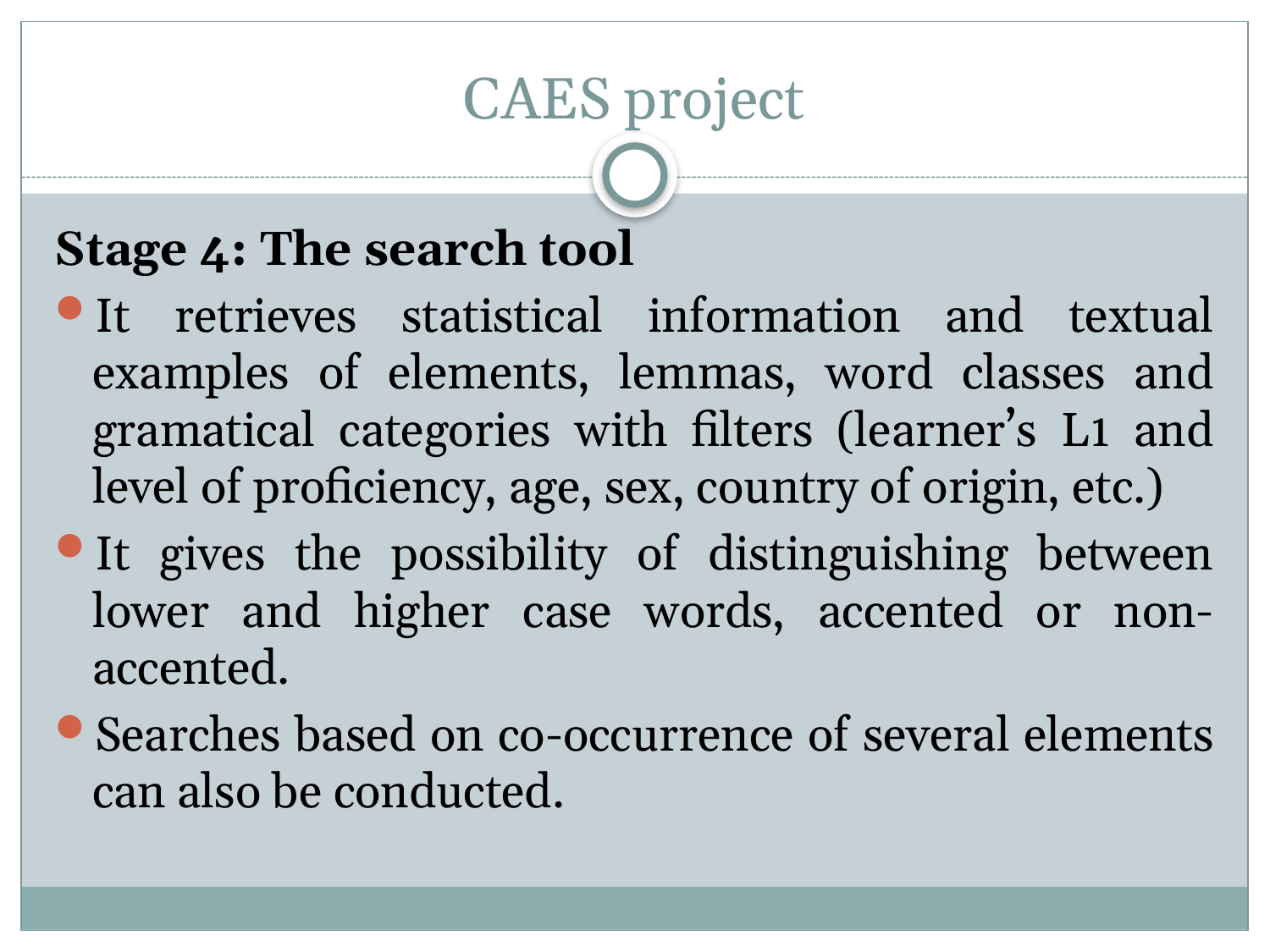

CAES project
Stage 4: The search tool
It retrieves statistical information and textual examples of elements, lemmas, word classes and gramatical categories with filters (learner’s L1 and level of proficiency, age, sex, country of origin, etc.)
It gives the possibility of distinguishing between lower and higher case words, accented or non-accented.
Searches based on co-occurrence of several elements can also be conducted.